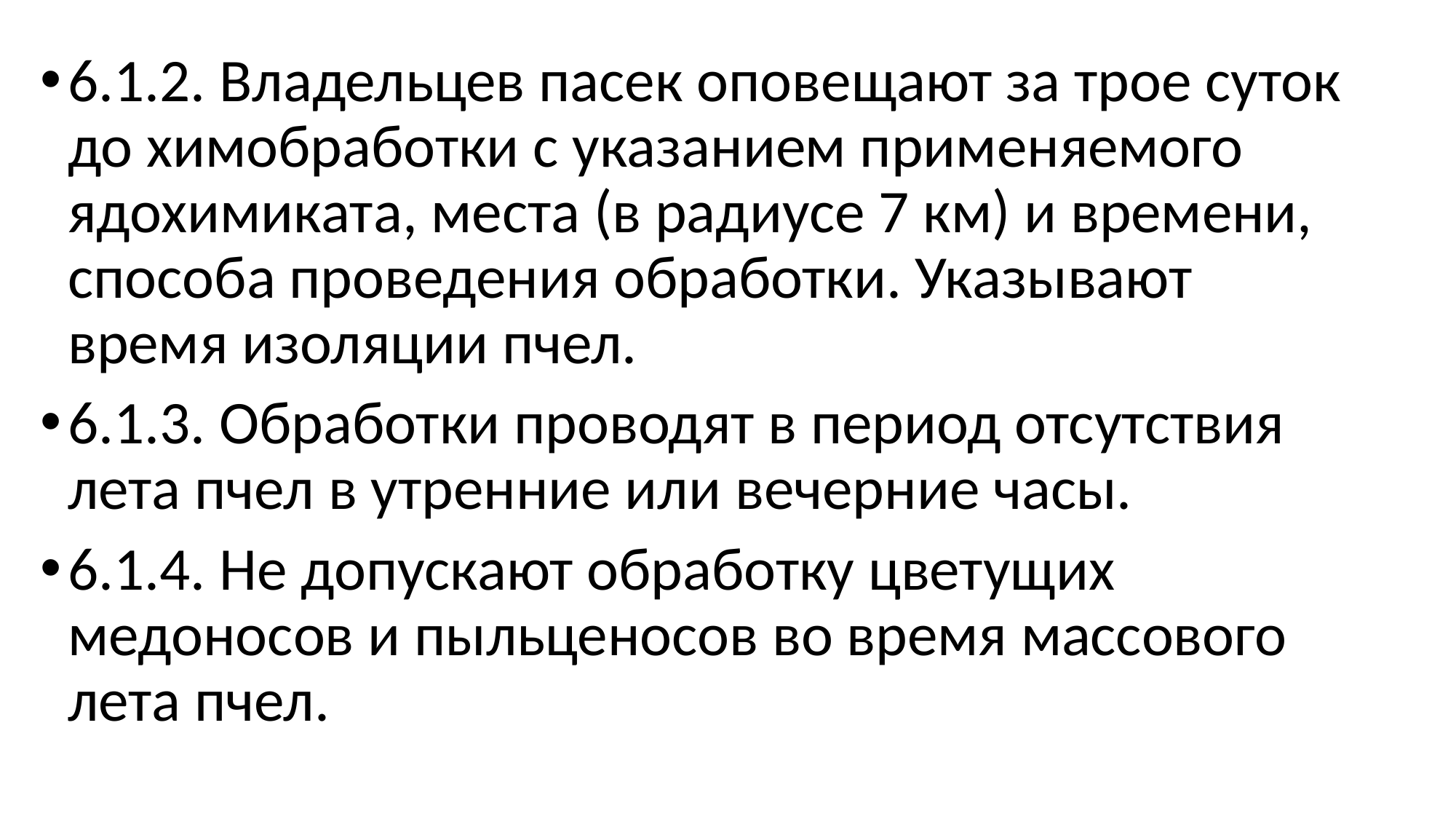

6.1.2. Владельцев пасек оповещают за трое суток до химобработки с указанием применяемого ядохимиката, места (в радиусе 7 км) и времени, способа проведения обработки. Указывают время изоляции пчел.
6.1.3. Обработки проводят в период отсутствия лета пчел в утренние или вечерние часы.
6.1.4. Не допускают обработку цветущих медоносов и пыльценосов во время массового лета пчел.

#